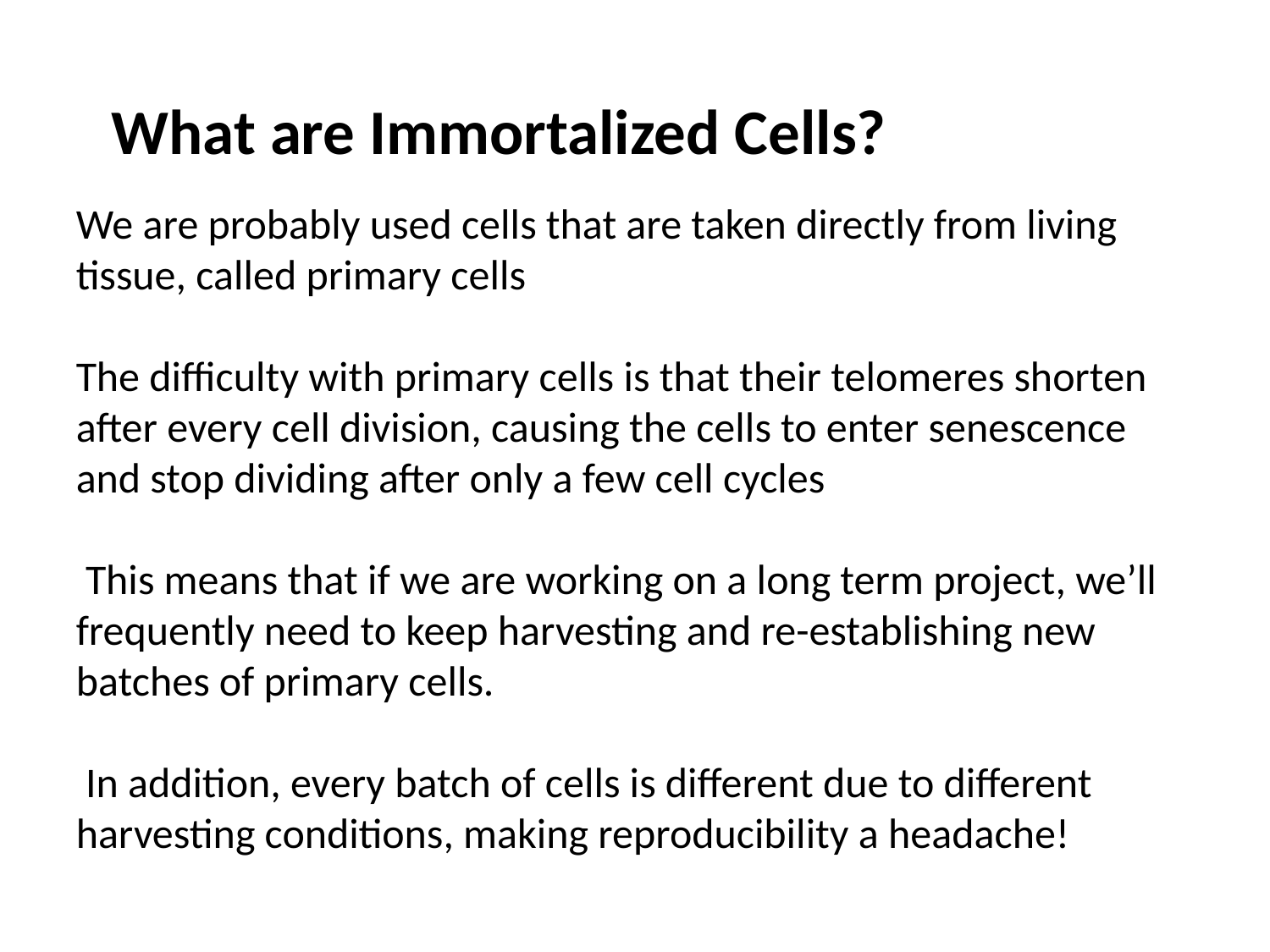

What are Immortalized Cells?
We are probably used cells that are taken directly from living tissue, called primary cells

The difficulty with primary cells is that their telomeres shorten after every cell division, causing the cells to enter senescence and stop dividing after only a few cell cycles

 This means that if we are working on a long term project, we’ll frequently need to keep harvesting and re-establishing new batches of primary cells.

 In addition, every batch of cells is different due to different harvesting conditions, making reproducibility a headache!